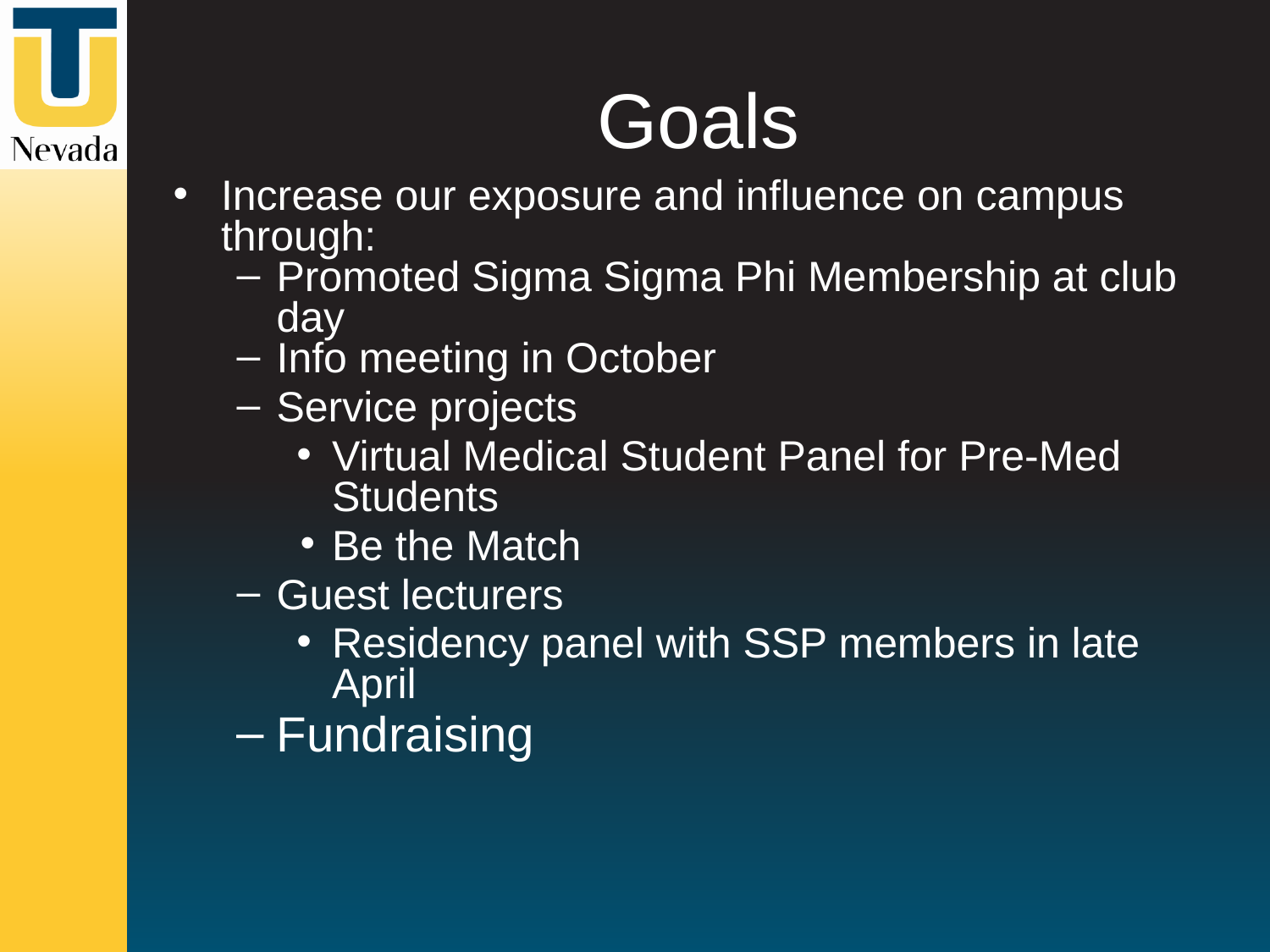

# Goals
Increase our exposure and influence on campus through:
Promoted Sigma Sigma Phi Membership at club day
Info meeting in October
Service projects
Virtual Medical Student Panel for Pre-Med Students
Be the Match
Guest lecturers
Residency panel with SSP members in late April
Fundraising